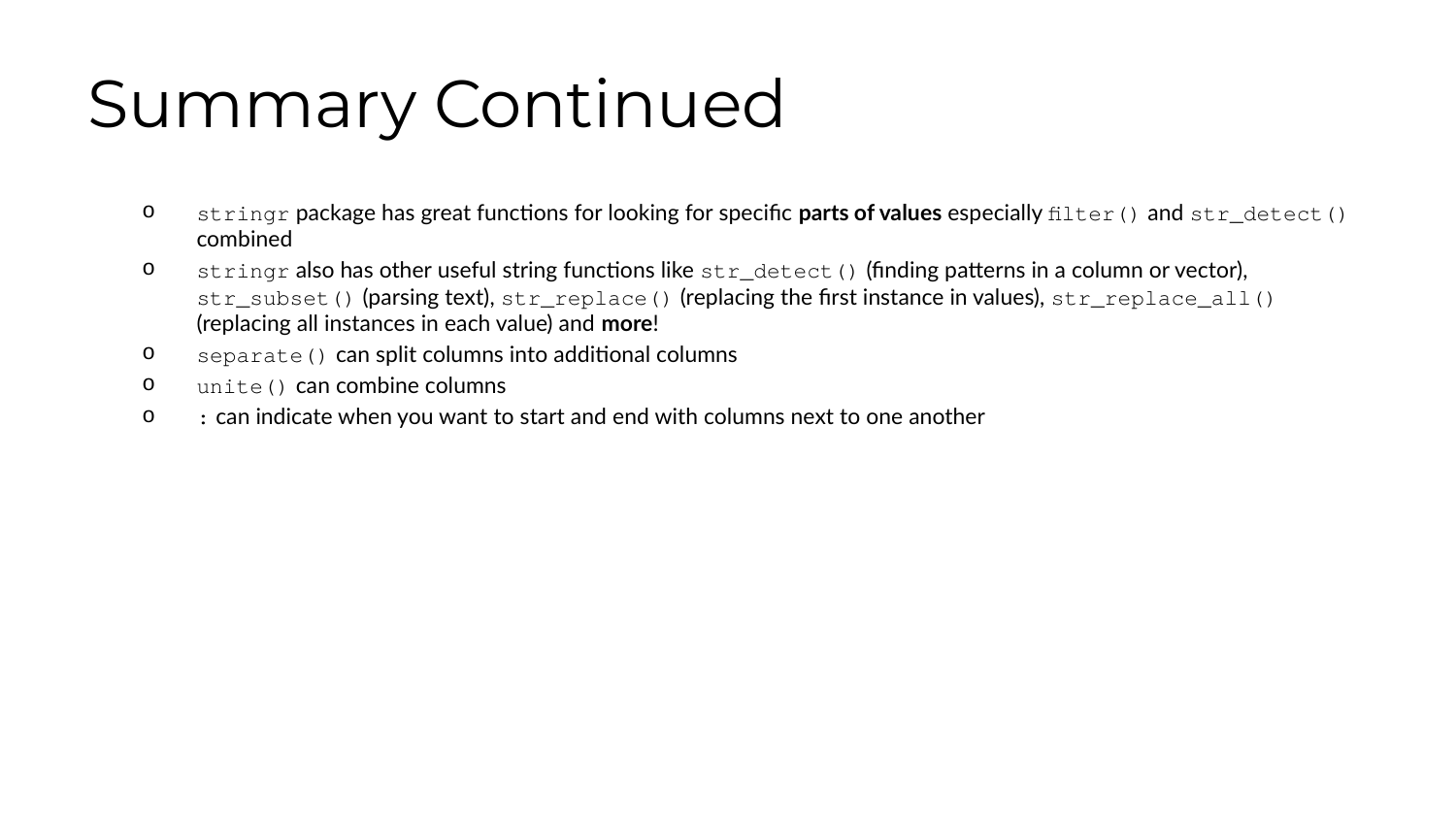

# Summary Continued
stringr package has great functions for looking for specific parts of values especially filter() and str_detect() combined
stringr also has other useful string functions like str_detect() (finding patterns in a column or vector), str_subset() (parsing text), str_replace() (replacing the first instance in values), str_replace_all() (replacing all instances in each value) and more!
separate() can split columns into additional columns
unite() can combine columns
: can indicate when you want to start and end with columns next to one another